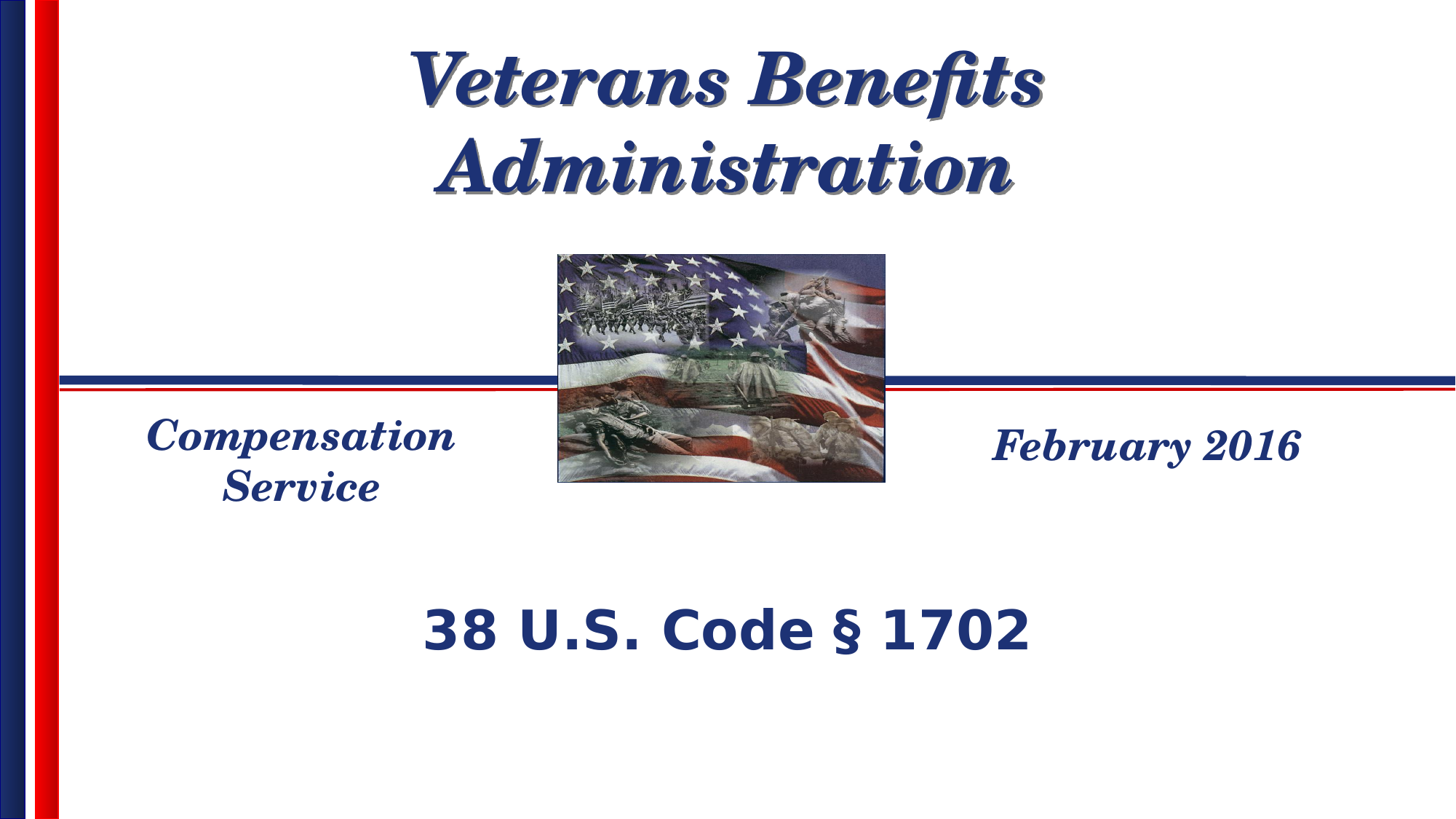

Compensation Service
February 2016
38 U.S. Code § 1702